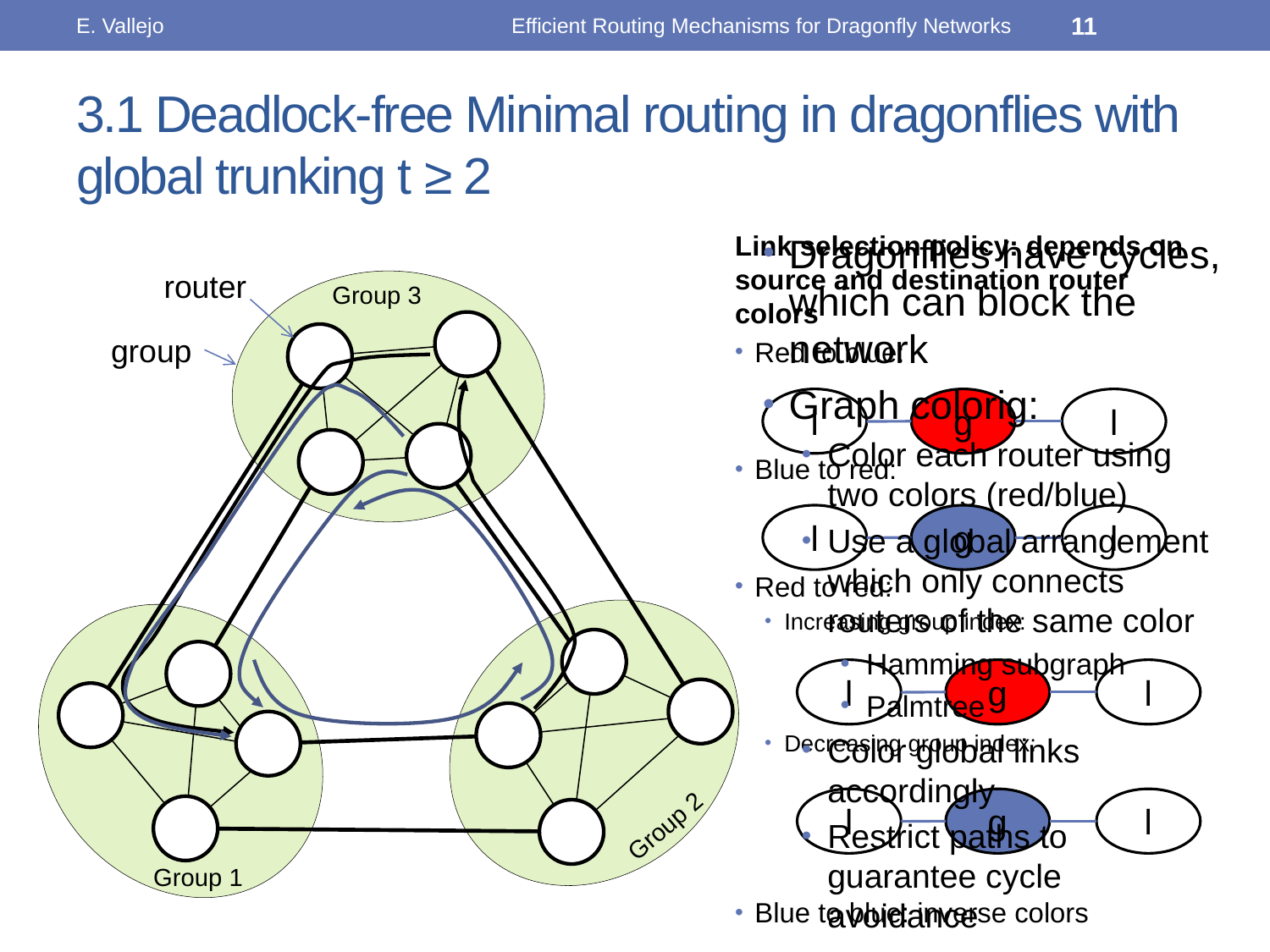

E. Vallejo
Efficient Routing Mechanisms for Dragonfly Networks
11
# 3.1 Deadlock-free Minimal routing in dragonflies with global trunking t ≥ 2
Link selection policy: depends on source and destination router colors
Red to blue:

Blue to red:

Red to red:
Increasing group index:

Decreasing group index:

Blue to blue: inverse colors
Dragonflies have cycles, which can block the network
Graph colorig:
Color each router using two colors (red/blue)
Use a global arrangement which only connects routers of the same color
Hamming subgraph
Palmtree
Color global links accordingly
Restrict paths to guarantee cycle avoidance

router
Group 3

group

l
g
l

l
g
l

l
g
l
l
g
l

Group 2
Group 1